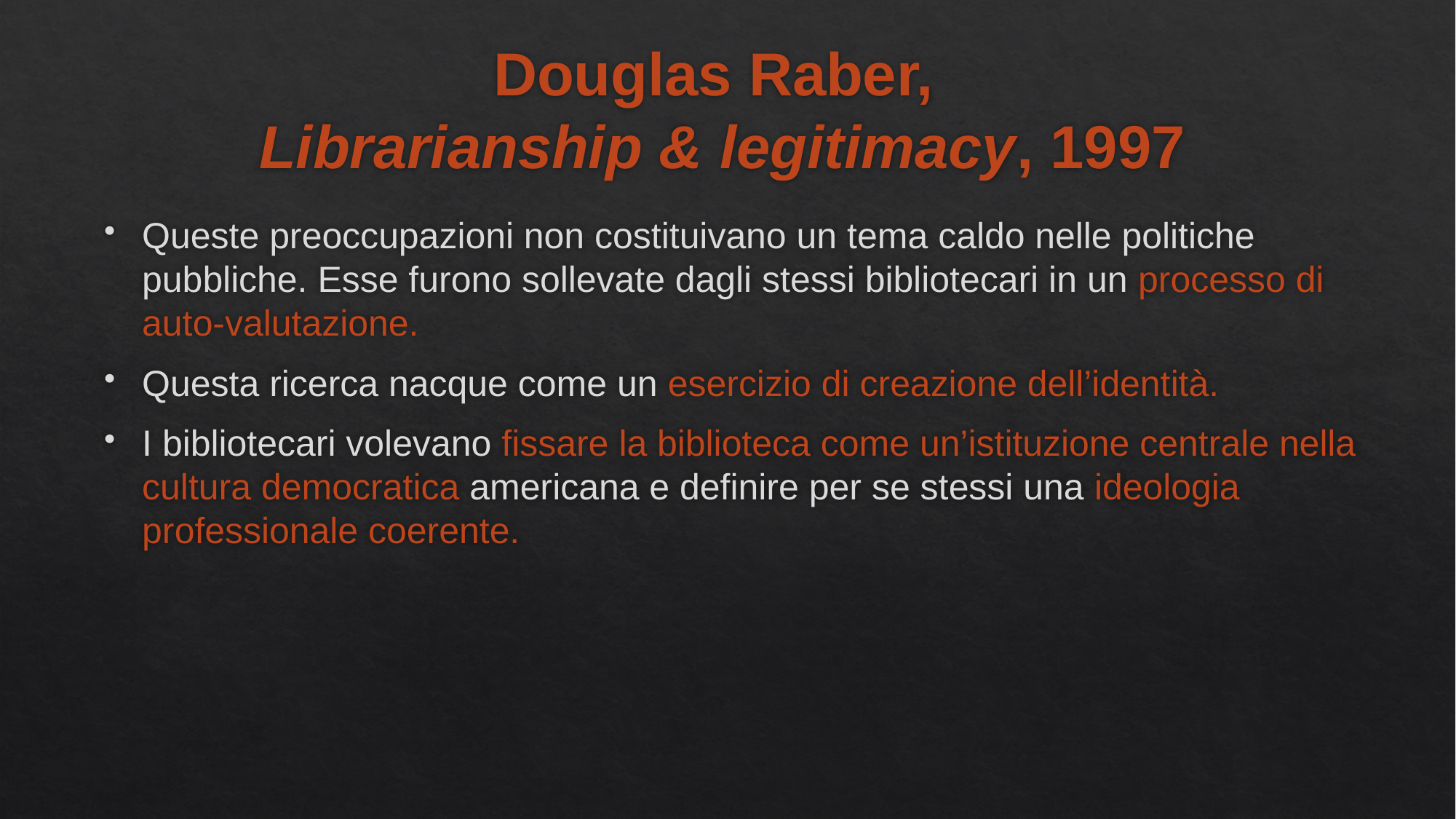

# Douglas Raber, Librarianship & legitimacy, 1997
Queste preoccupazioni non costituivano un tema caldo nelle politiche pubbliche. Esse furono sollevate dagli stessi bibliotecari in un processo di auto-valutazione.
Questa ricerca nacque come un esercizio di creazione dell’identità.
I bibliotecari volevano fissare la biblioteca come un’istituzione centrale nella cultura democratica americana e definire per se stessi una ideologia professionale coerente.